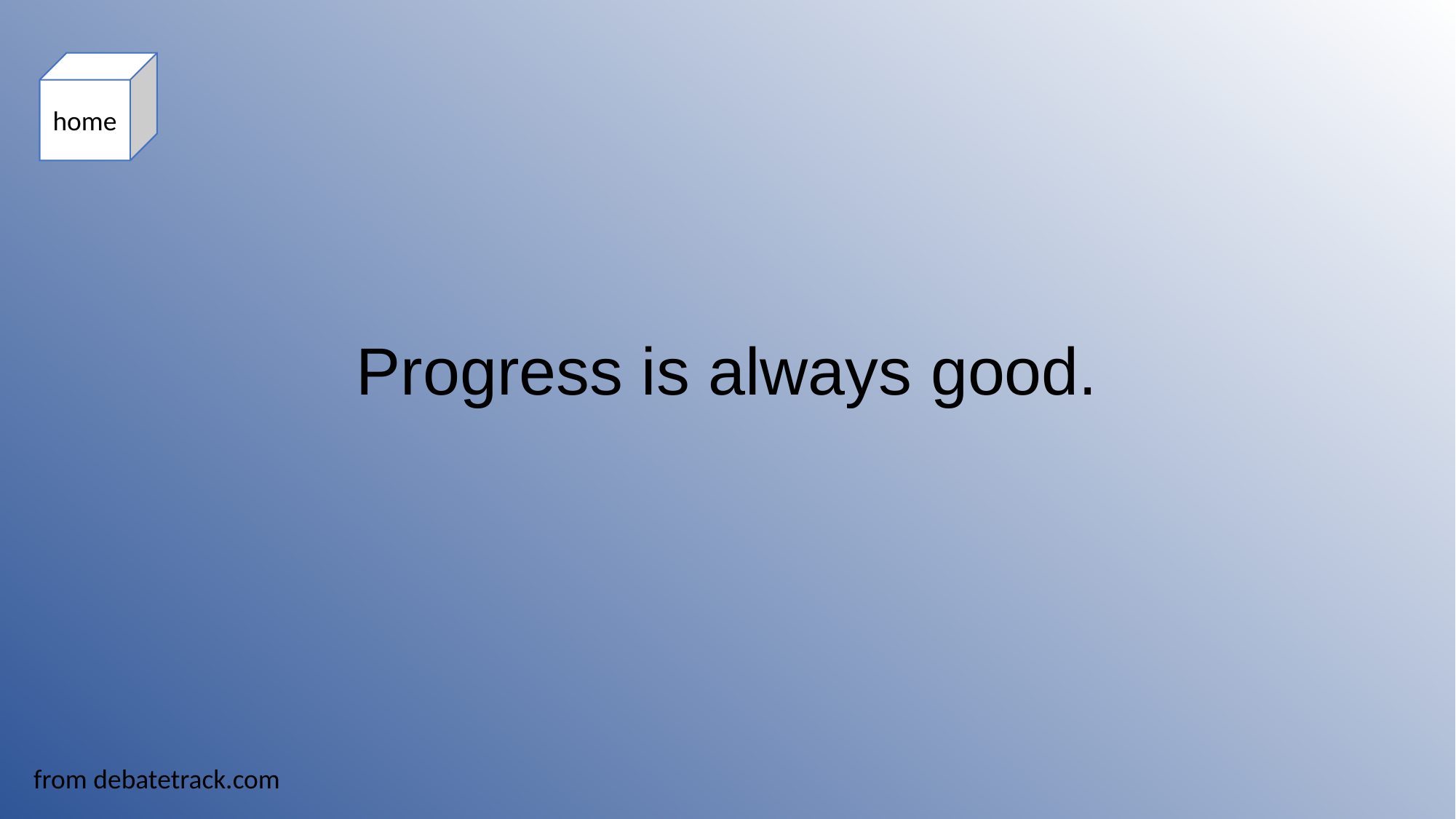

home
Progress is always good.
from debatetrack.com